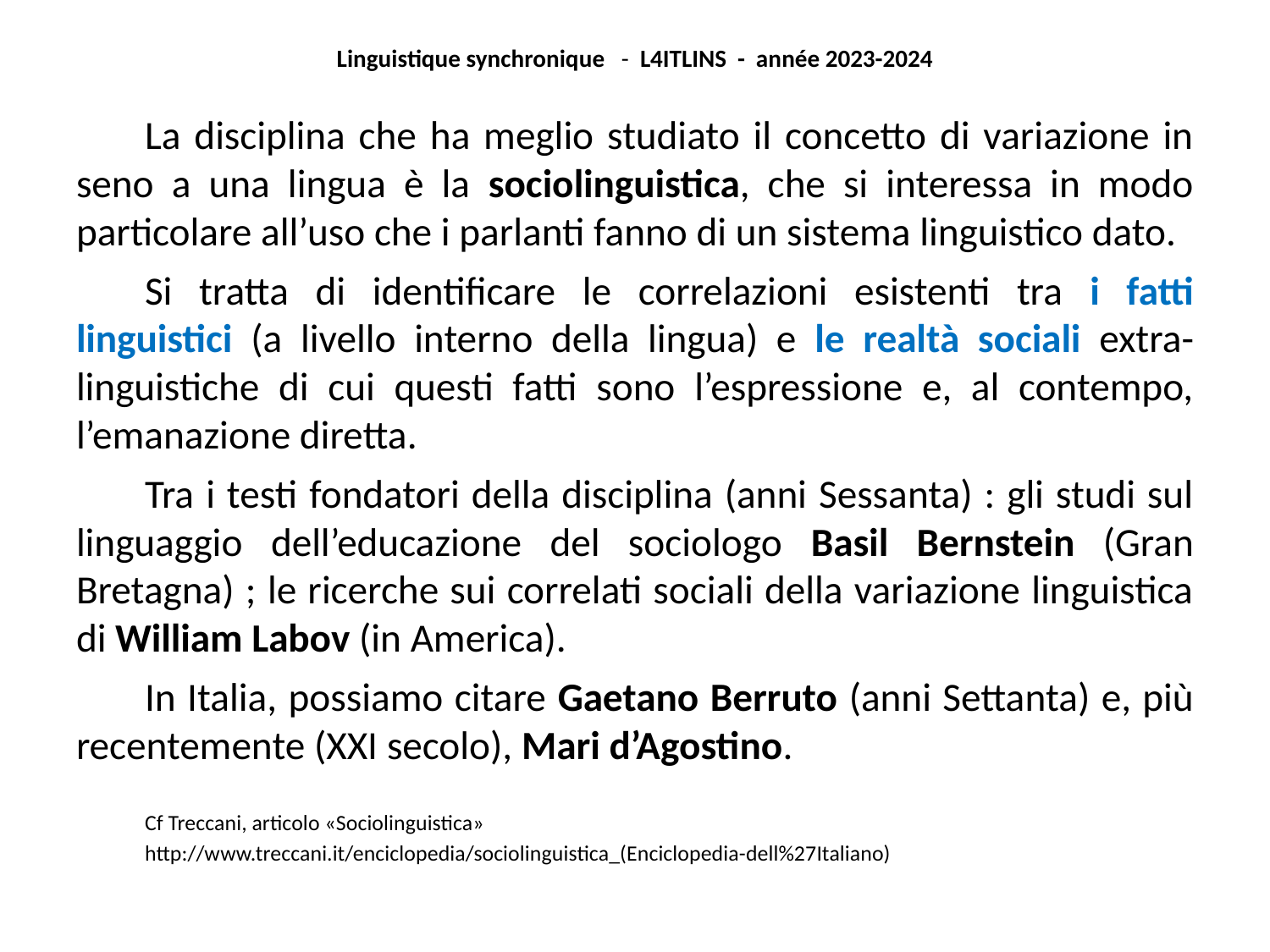

Linguistique synchronique   -  L4ITLINS  -  année 2023-2024

	La disciplina che ha meglio studiato il concetto di variazione in seno a una lingua è la sociolinguistica, che si interessa in modo particolare all’uso che i parlanti fanno di un sistema linguistico dato.
	Si tratta di identificare le correlazioni esistenti tra i fatti linguistici (a livello interno della lingua) e le realtà sociali extra-linguistiche di cui questi fatti sono l’espressione e, al contempo, l’emanazione diretta.
	Tra i testi fondatori della disciplina (anni Sessanta) : gli studi sul linguaggio dell’educazione del sociologo Basil Bernstein (Gran Bretagna) ; le ricerche sui correlati sociali della variazione linguistica di William Labov (in America).
	In Italia, possiamo citare Gaetano Berruto (anni Settanta) e, più recentemente (XXI secolo), Mari d’Agostino.

	Cf Treccani, articolo «Sociolinguistica»
	http://www.treccani.it/enciclopedia/sociolinguistica_(Enciclopedia-dell%27Italiano)
#